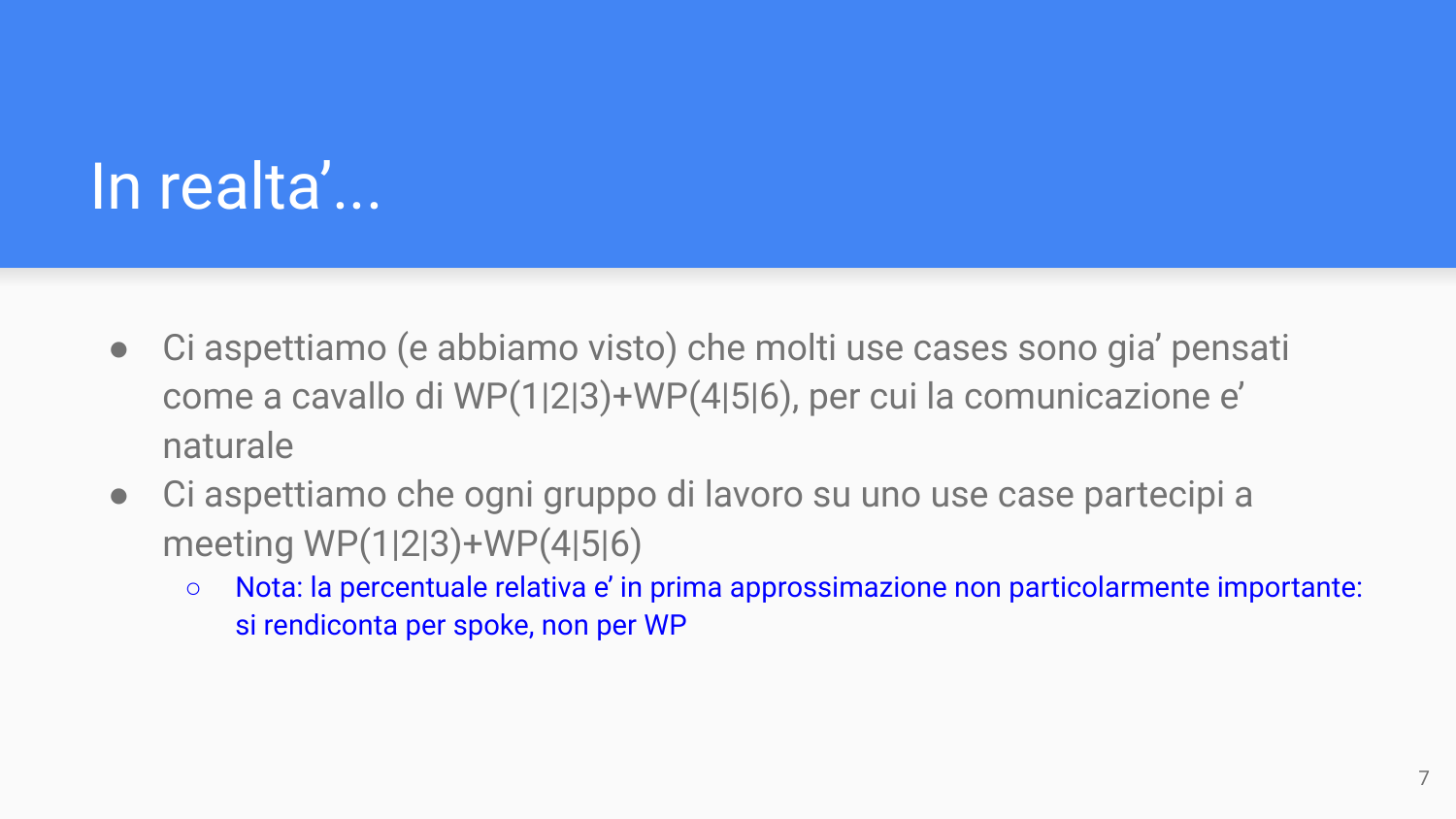

# In realta’...
Ci aspettiamo (e abbiamo visto) che molti use cases sono gia’ pensati come a cavallo di WP(1|2|3)+WP(4|5|6), per cui la comunicazione e’ naturale
Ci aspettiamo che ogni gruppo di lavoro su uno use case partecipi a meeting WP(1|2|3)+WP(4|5|6)
Nota: la percentuale relativa e’ in prima approssimazione non particolarmente importante: si rendiconta per spoke, non per WP
7